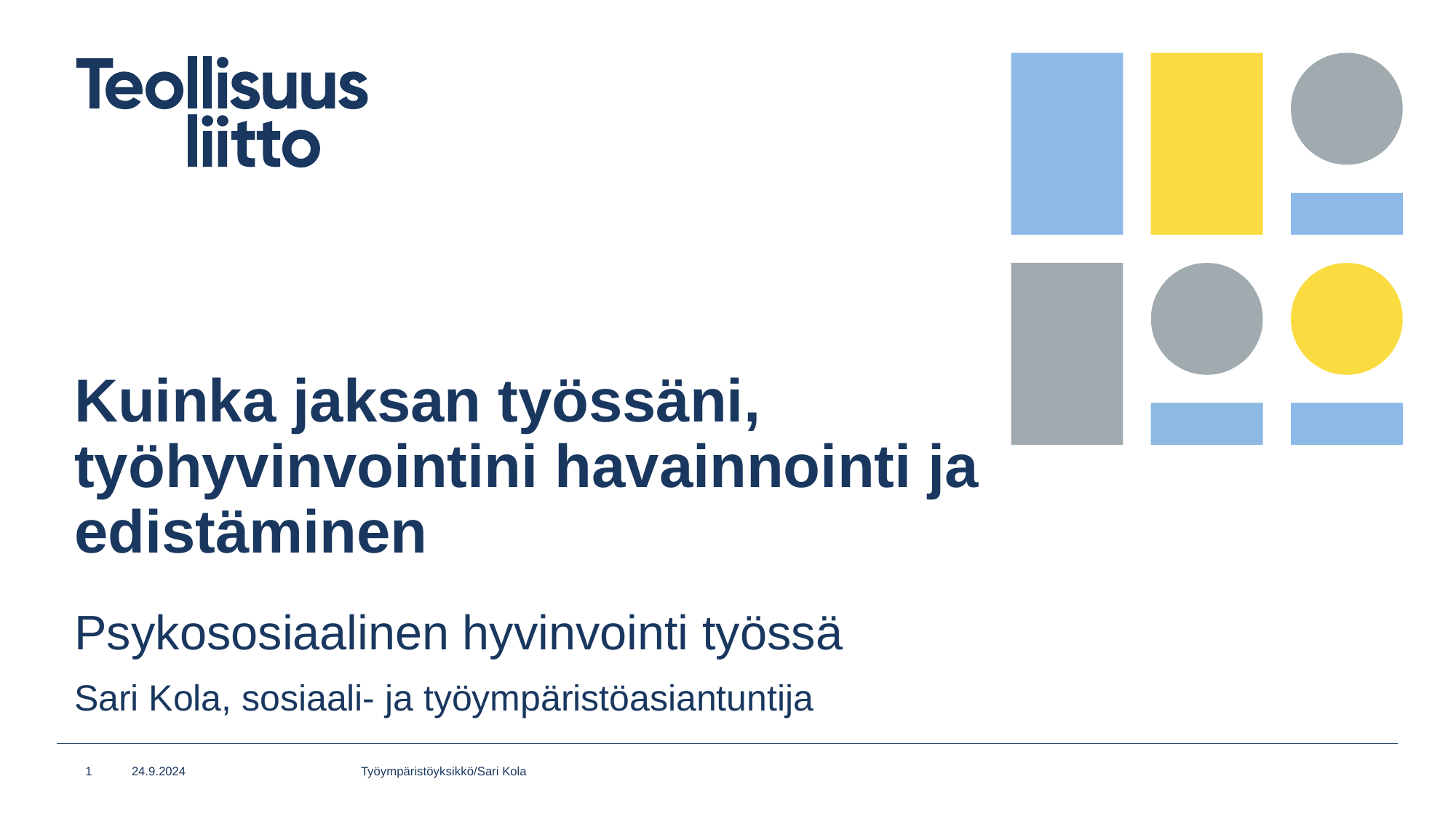

# Kuinka jaksan työssäni, työhyvinvointini havainnointi ja edistäminen
Psykososiaalinen hyvinvointi työssä
Sari Kola, sosiaali- ja työympäristöasiantuntija
1
24.9.2024
Työympäristöyksikkö/Sari Kola